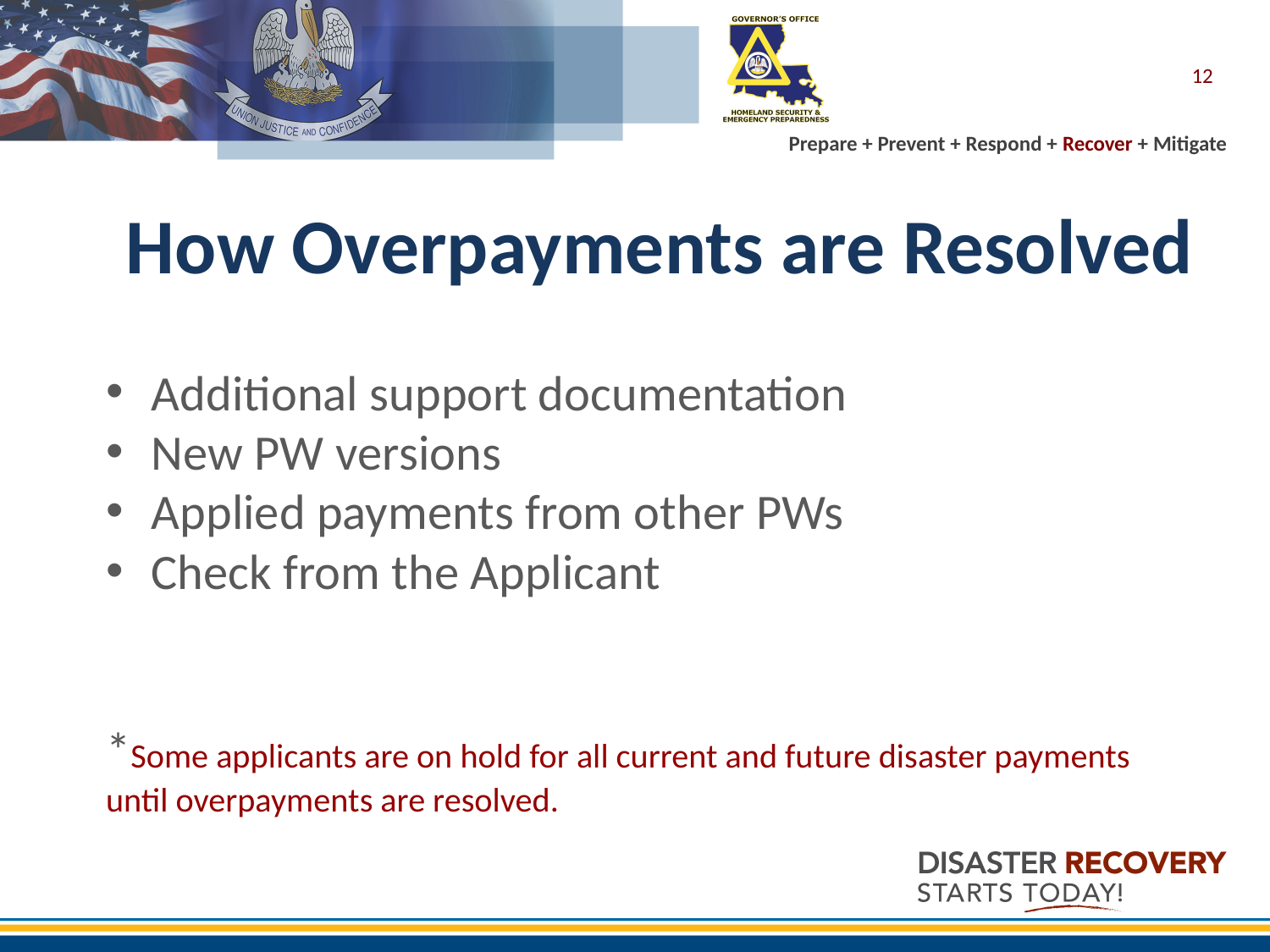

12
# How Overpayments are Resolved
Additional support documentation
New PW versions
Applied payments from other PWs
Check from the Applicant

*Some applicants are on hold for all current and future disaster payments until overpayments are resolved.